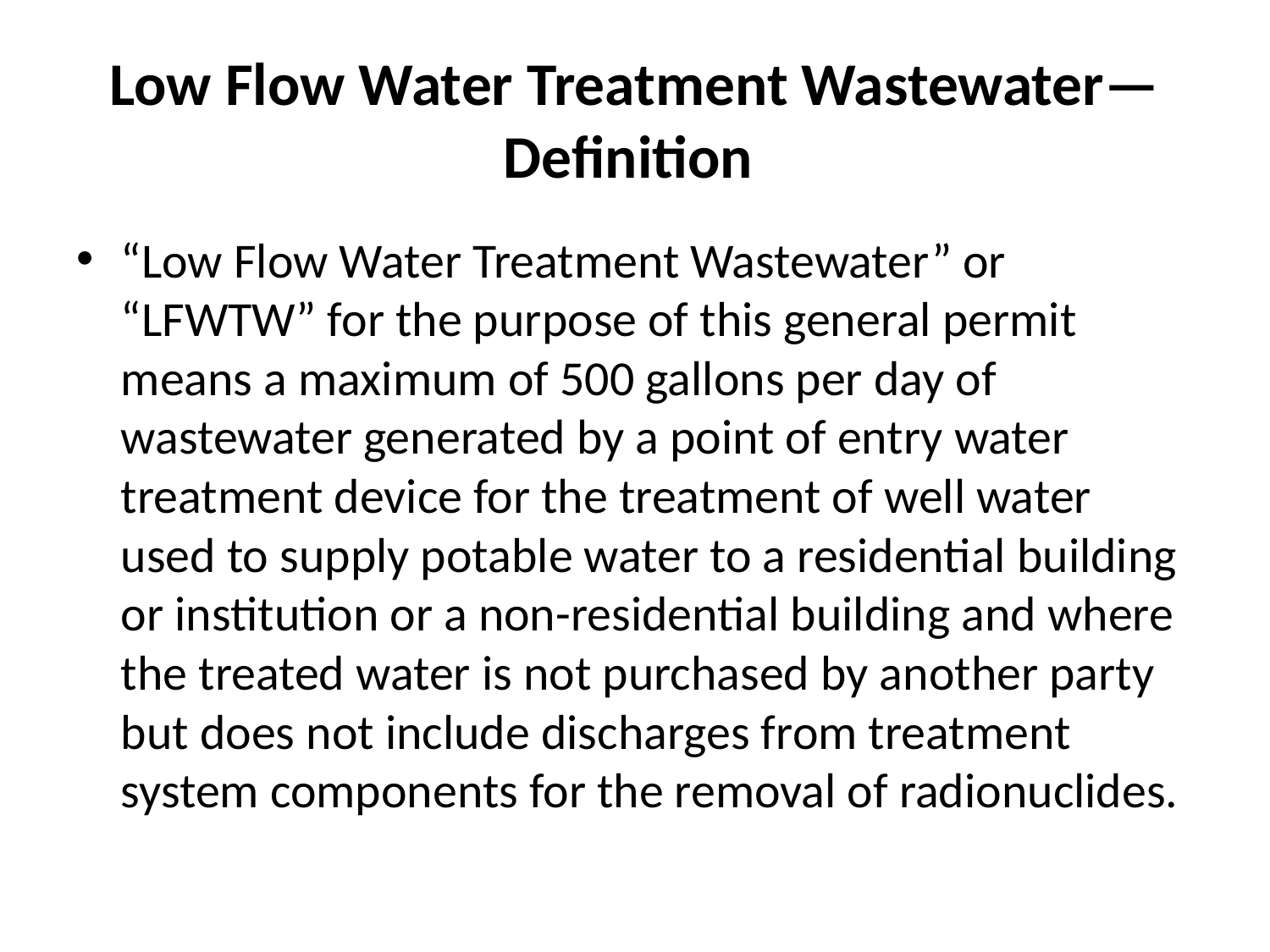

# Low Flow Water Treatment Wastewater—Definition
“Low Flow Water Treatment Wastewater” or “LFWTW” for the purpose of this general permit means a maximum of 500 gallons per day of wastewater generated by a point of entry water treatment device for the treatment of well water used to supply potable water to a residential building or institution or a non-residential building and where the treated water is not purchased by another party but does not include discharges from treatment system components for the removal of radionuclides.